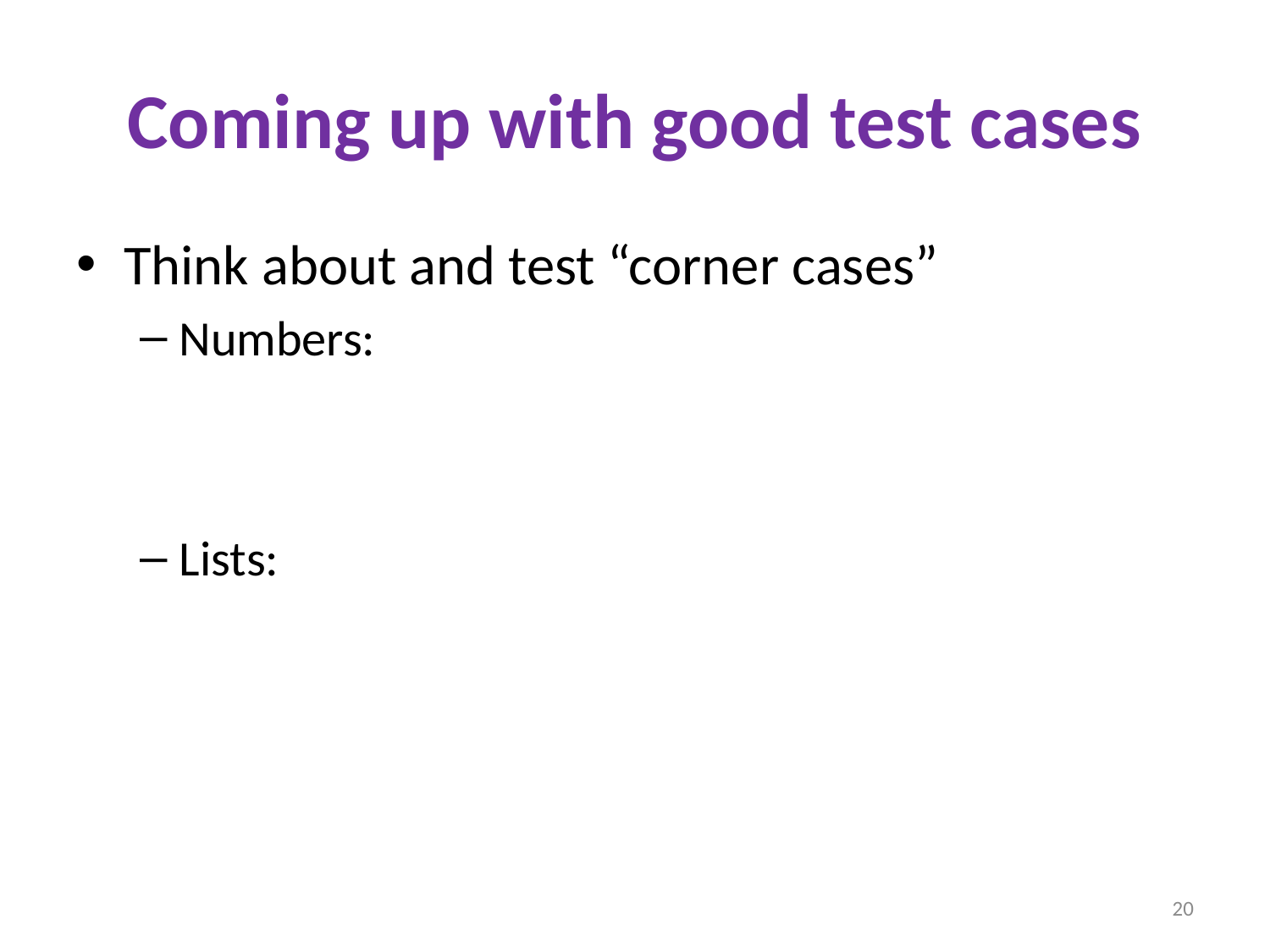

# Coming up with good test cases
Think about and test “corner cases”
Numbers:

Lists:

20